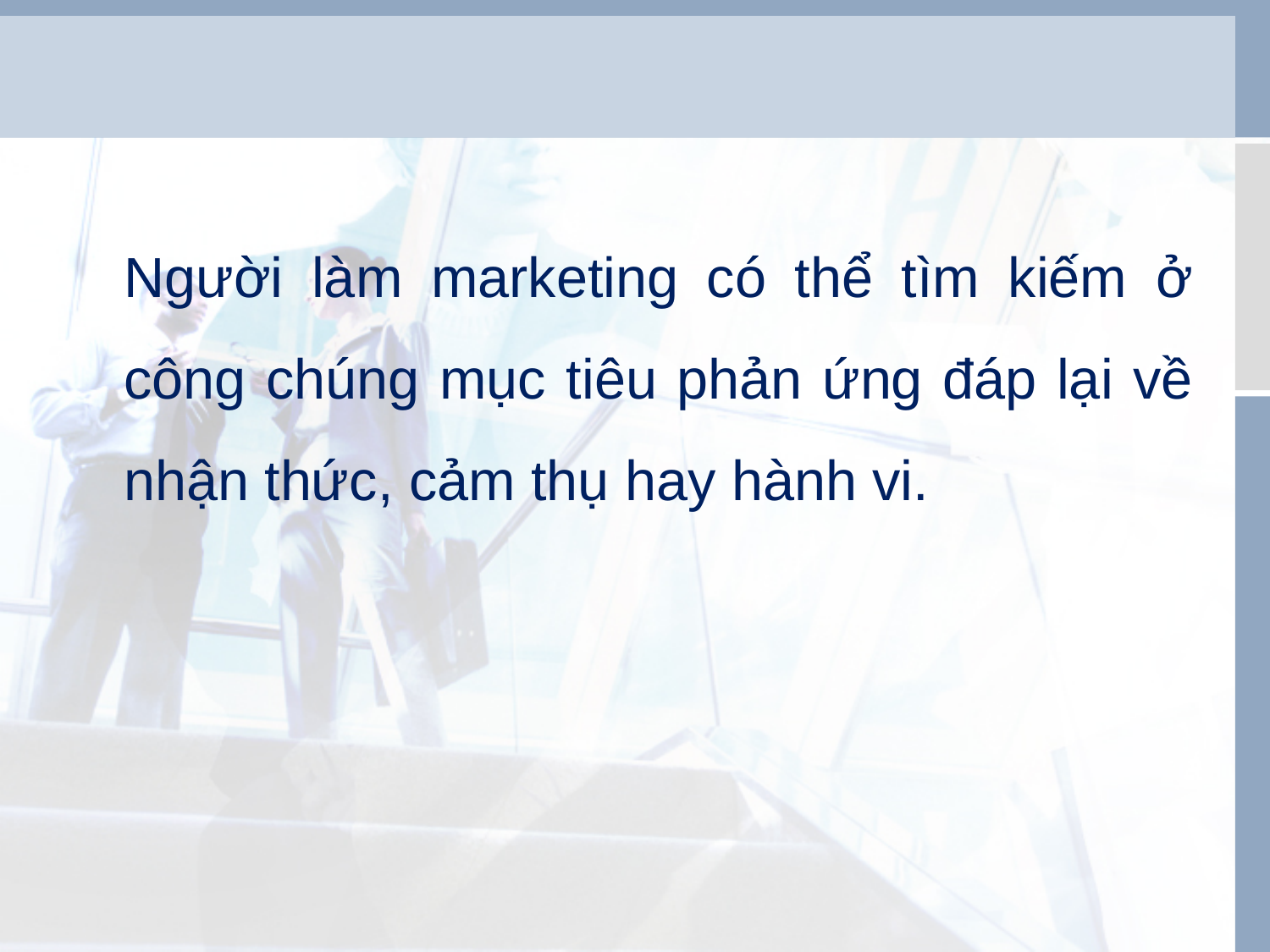

Người làm marketing có thể tìm kiếm ở công chúng mục tiêu phản ứng đáp lại về nhận thức, cảm thụ hay hành vi.